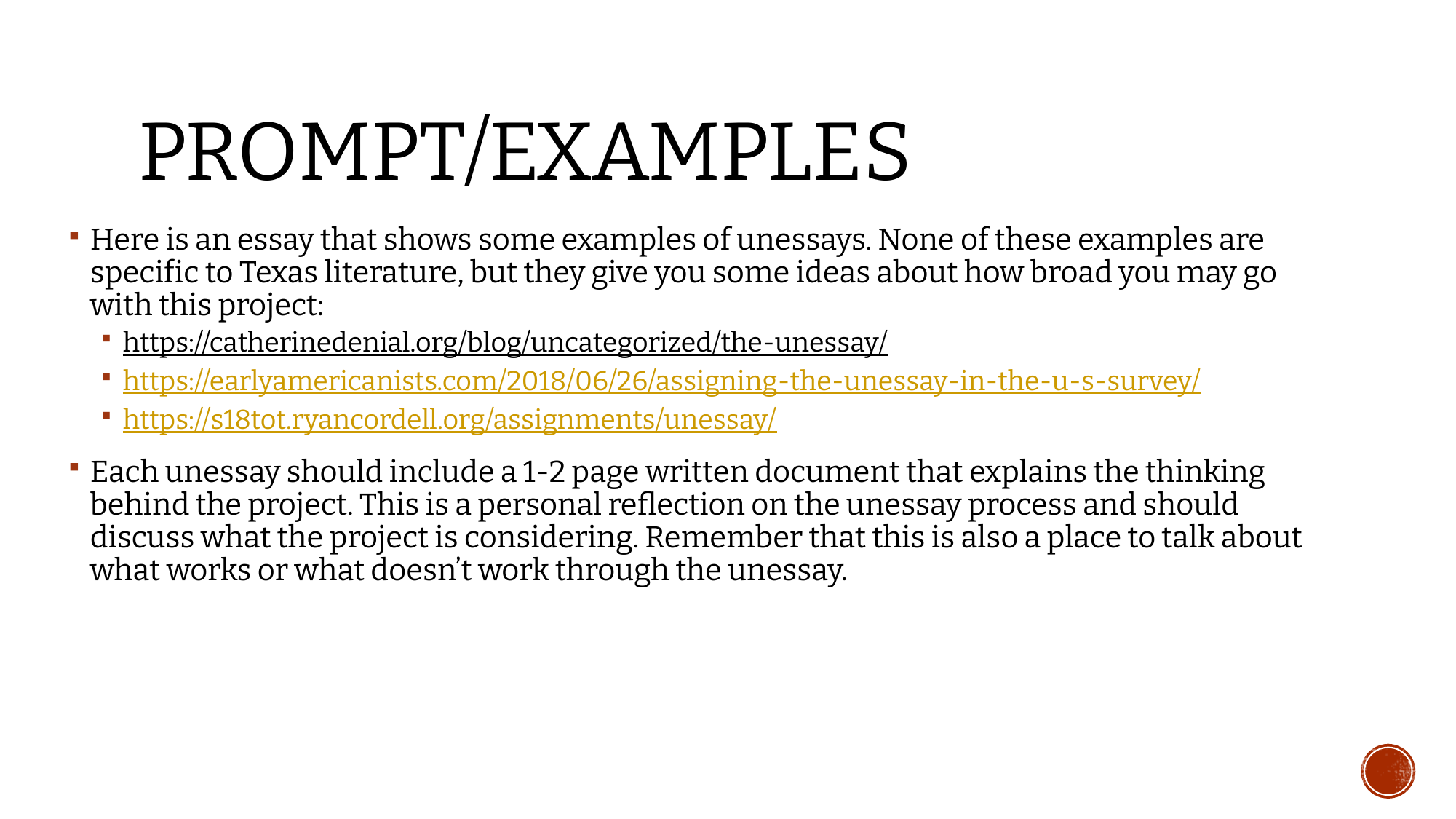

# Prompt/Examples
Here is an essay that shows some examples of unessays. None of these examples are specific to Texas literature, but they give you some ideas about how broad you may go with this project:
https://catherinedenial.org/blog/uncategorized/the-unessay/
https://earlyamericanists.com/2018/06/26/assigning-the-unessay-in-the-u-s-survey/
https://s18tot.ryancordell.org/assignments/unessay/
Each unessay should include a 1-2 page written document that explains the thinking behind the project. This is a personal reflection on the unessay process and should discuss what the project is considering. Remember that this is also a place to talk about what works or what doesn’t work through the unessay.